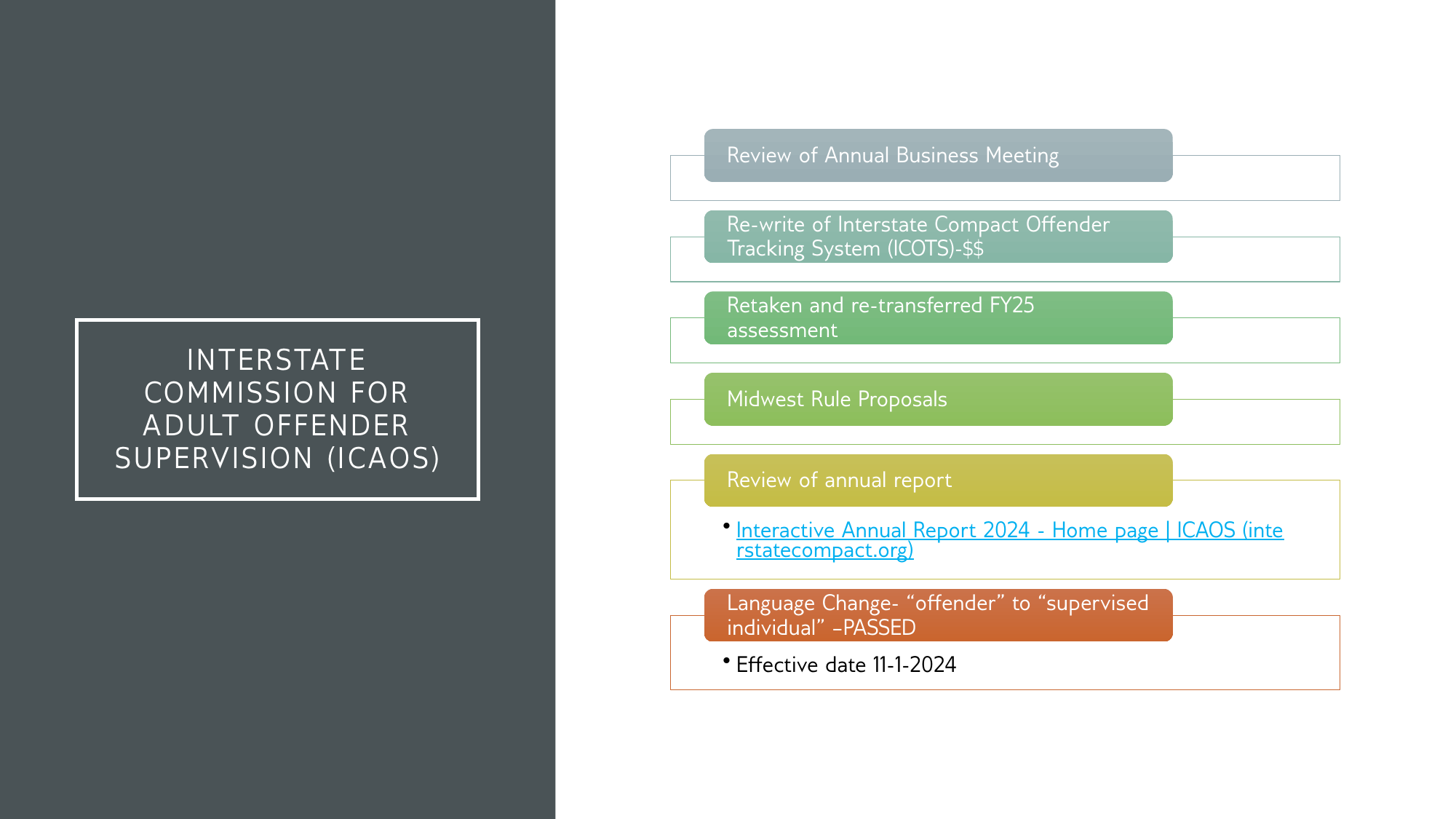

Review of Annual Business Meeting
Re-write of Interstate Compact Offender Tracking System (ICOTS)-$$
Retaken and re-transferred FY25 assessment
Midwest Rule Proposals
Interactive Annual Report 2024 - Home page | ICAOS (interstatecompact.org)
Review of annual report
Effective date 11-1-2024
Language Change- “offender” to “supervised individual” –PASSED
# Interstate Commission for Adult Offender Supervision (ICAOS)